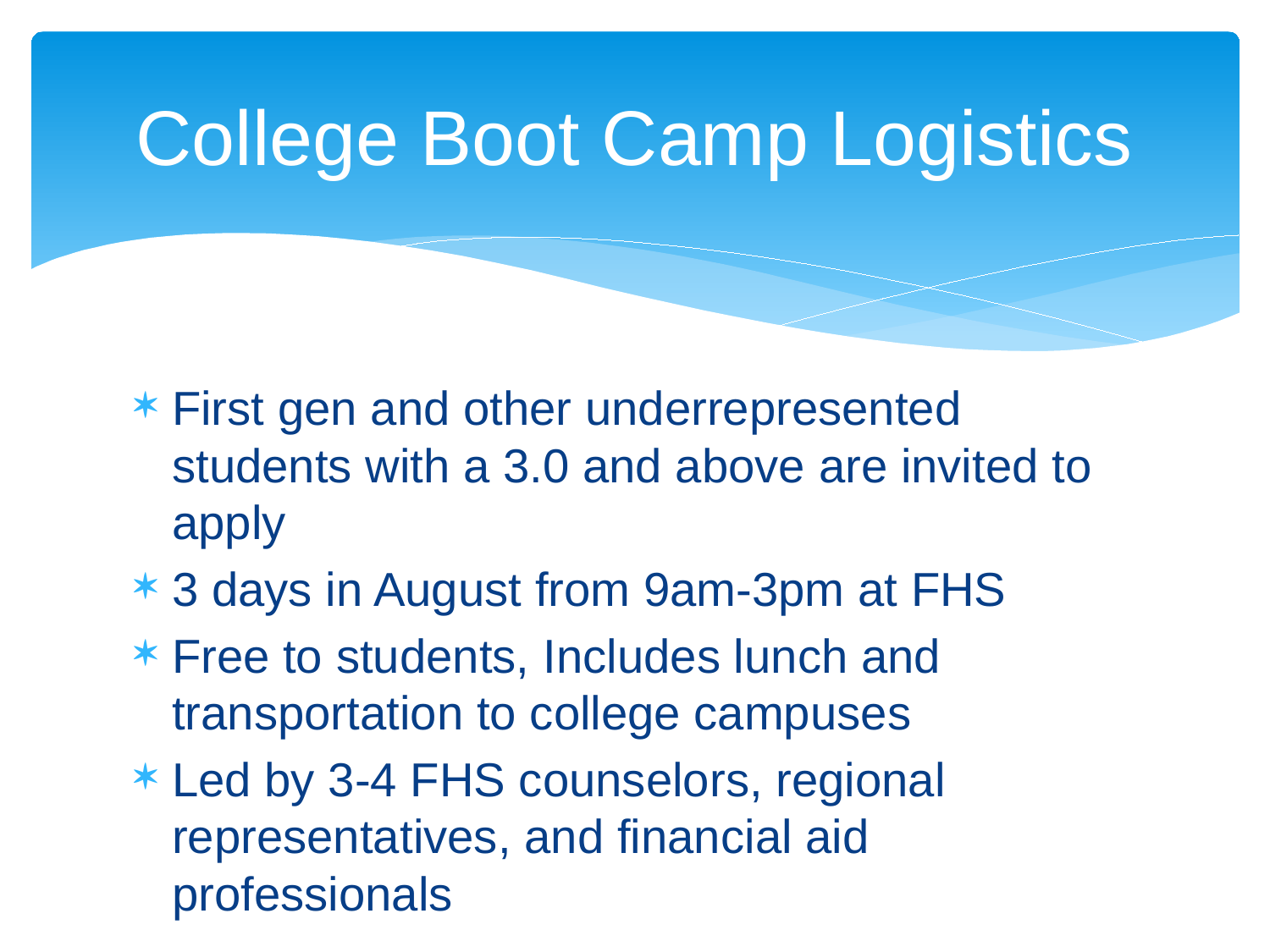

# College Boot Camp Logistics
First gen and other underrepresented students with a 3.0 and above are invited to apply
3 days in August from 9am-3pm at FHS
Free to students, Includes lunch and transportation to college campuses
Led by 3-4 FHS counselors, regional representatives, and financial aid professionals